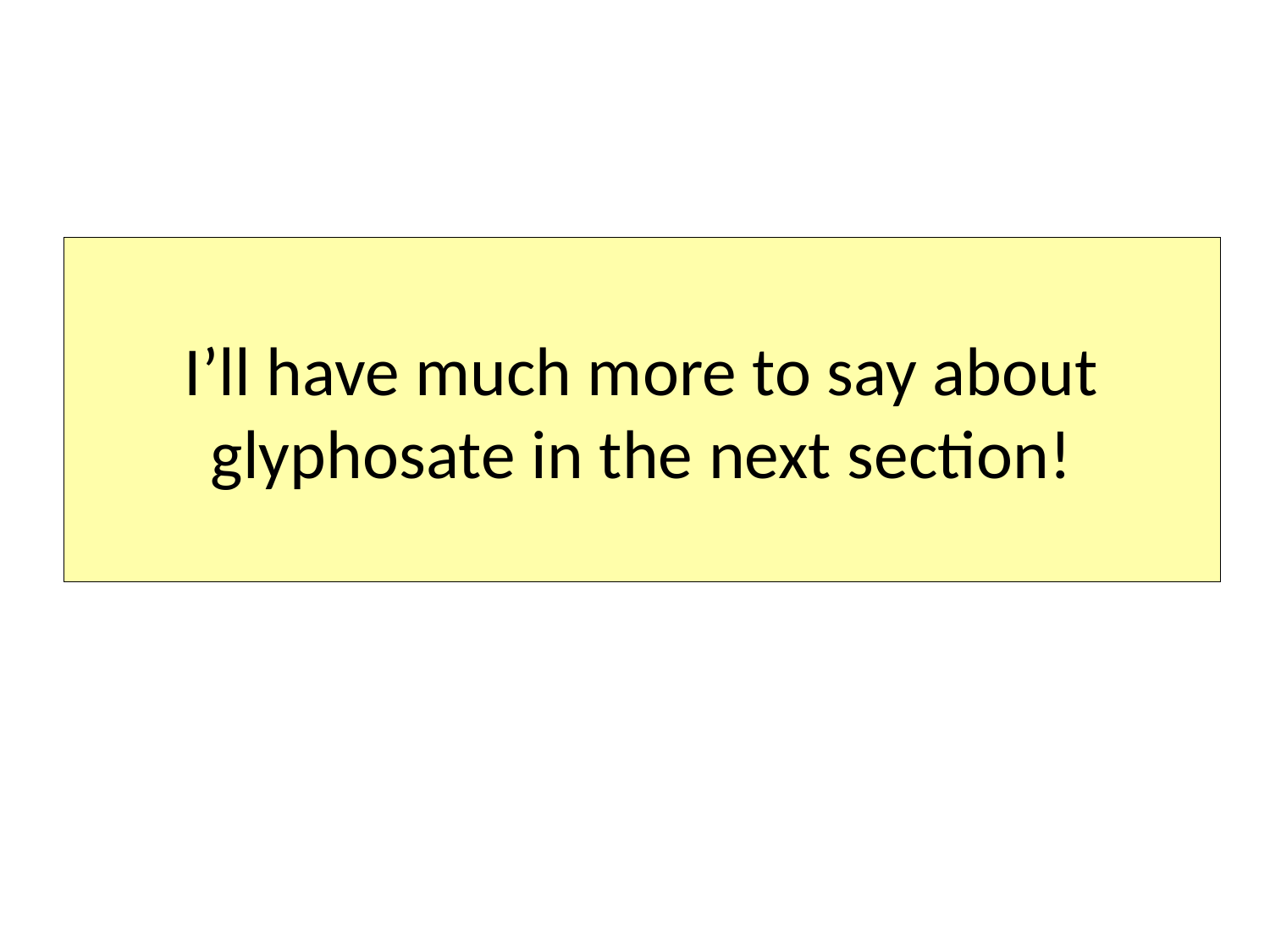

# I’ll have much more to say about glyphosate in the next section!